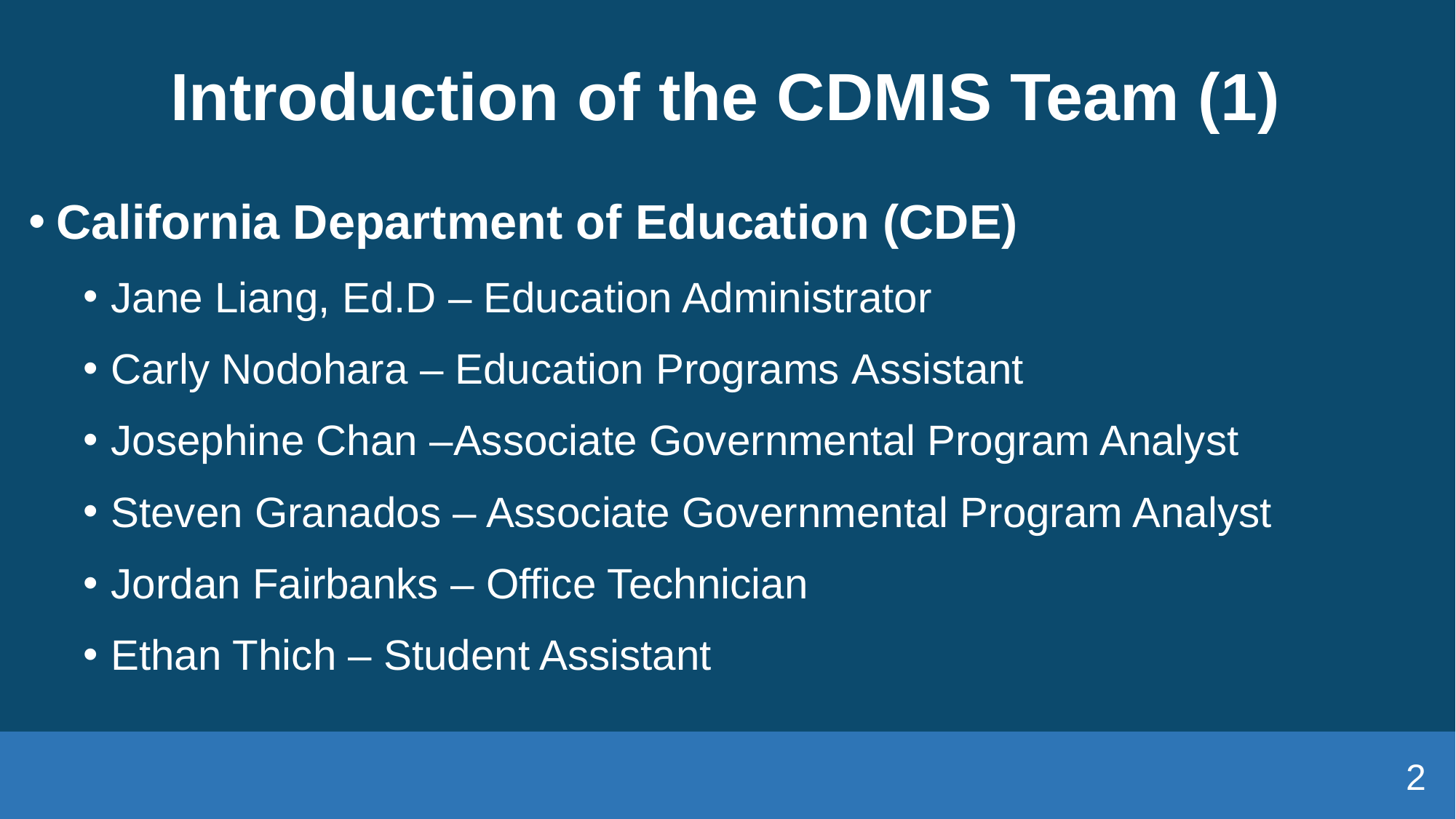

# Introduction of the CDMIS Team (1)
California Department of Education (CDE)
Jane Liang, Ed.D – Education Administrator
Carly Nodohara – Education Programs Assistant
Josephine Chan –Associate Governmental Program Analyst
Steven Granados – Associate Governmental Program Analyst
Jordan Fairbanks – Office Technician
Ethan Thich – Student Assistant

2